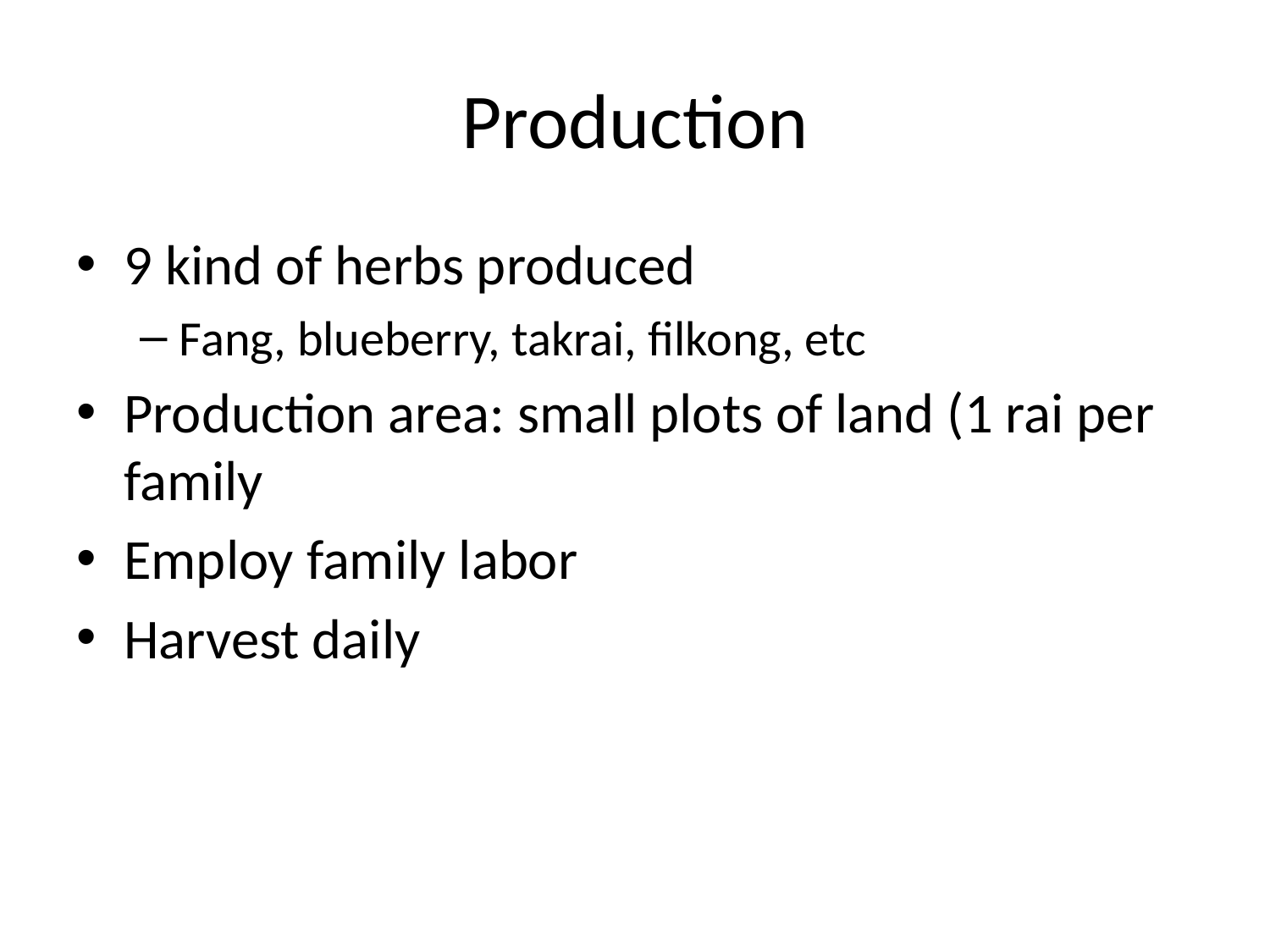

# Production
9 kind of herbs produced
Fang, blueberry, takrai, filkong, etc
Production area: small plots of land (1 rai per family
Employ family labor
Harvest daily